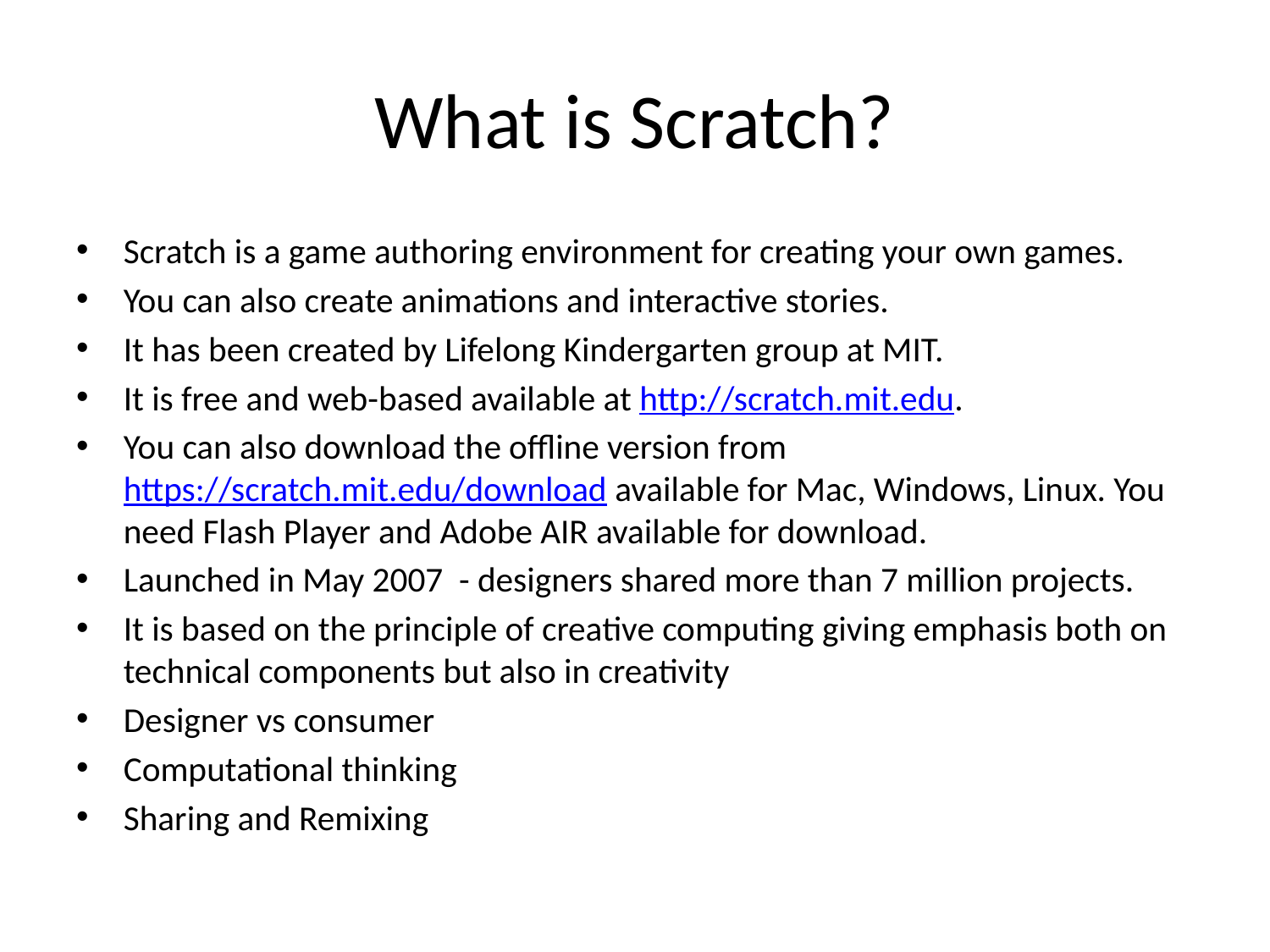

# What is Scratch?
Scratch is a game authoring environment for creating your own games.
You can also create animations and interactive stories.
It has been created by Lifelong Kindergarten group at MIT.
It is free and web-based available at http://scratch.mit.edu.
You can also download the offline version from https://scratch.mit.edu/download available for Mac, Windows, Linux. You need Flash Player and Adobe AIR available for download.
Launched in May 2007  - designers shared more than 7 million projects.
It is based on the principle of creative computing giving emphasis both on technical components but also in creativity
Designer vs consumer
Computational thinking
Sharing and Remixing